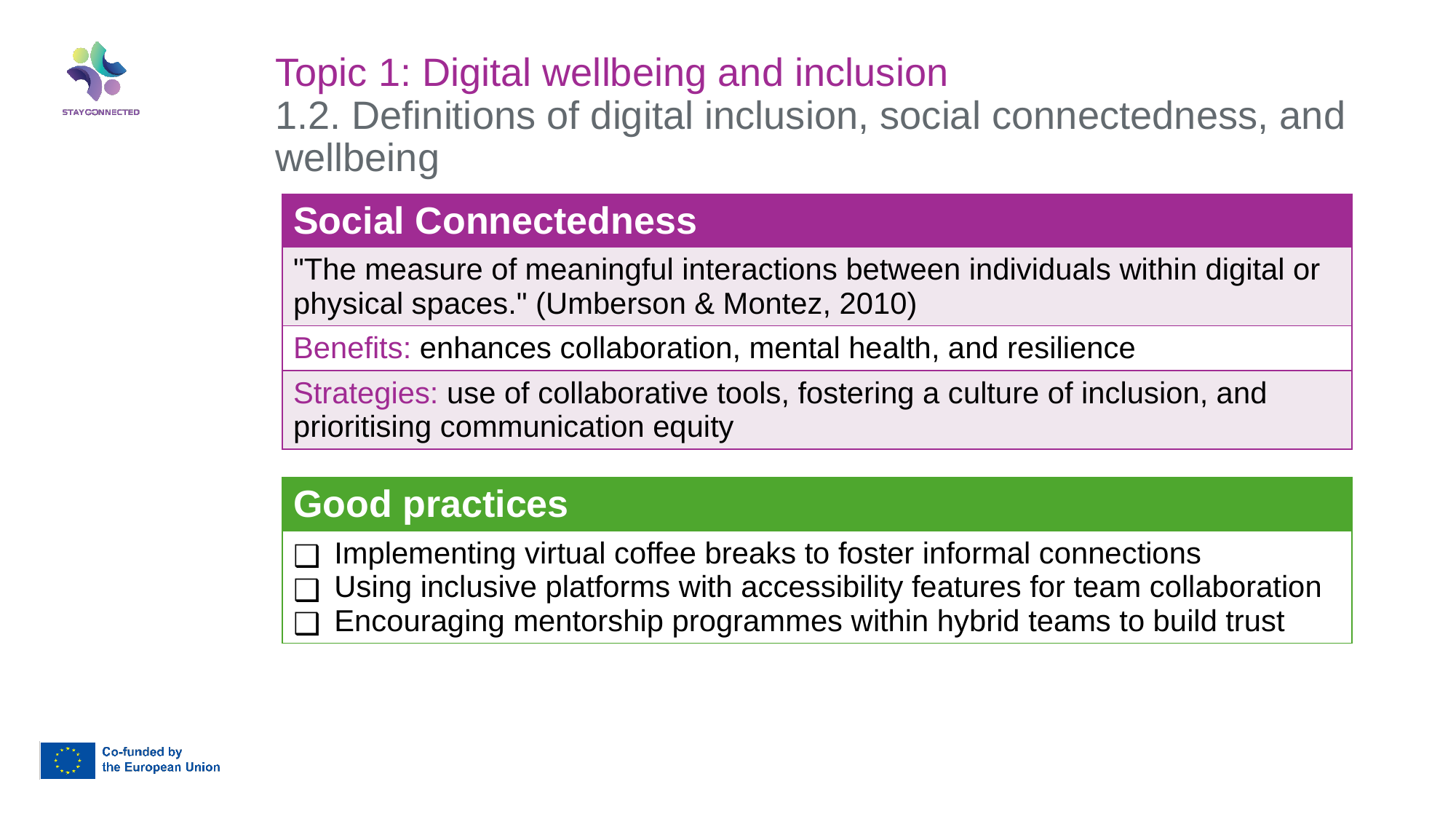

Topic 1: Digital wellbeing and inclusion
1.2. Definitions of digital inclusion, social connectedness, and wellbeing
| Social Connectedness |
| --- |
| "The measure of meaningful interactions between individuals within digital or physical spaces." (Umberson & Montez, 2010) |
| Benefits: enhances collaboration, mental health, and resilience |
| Strategies: use of collaborative tools, fostering a culture of inclusion, and prioritising communication equity |
| Good practices |
| --- |
| Implementing virtual coffee breaks to foster informal connections Using inclusive platforms with accessibility features for team collaboration Encouraging mentorship programmes within hybrid teams to build trust |